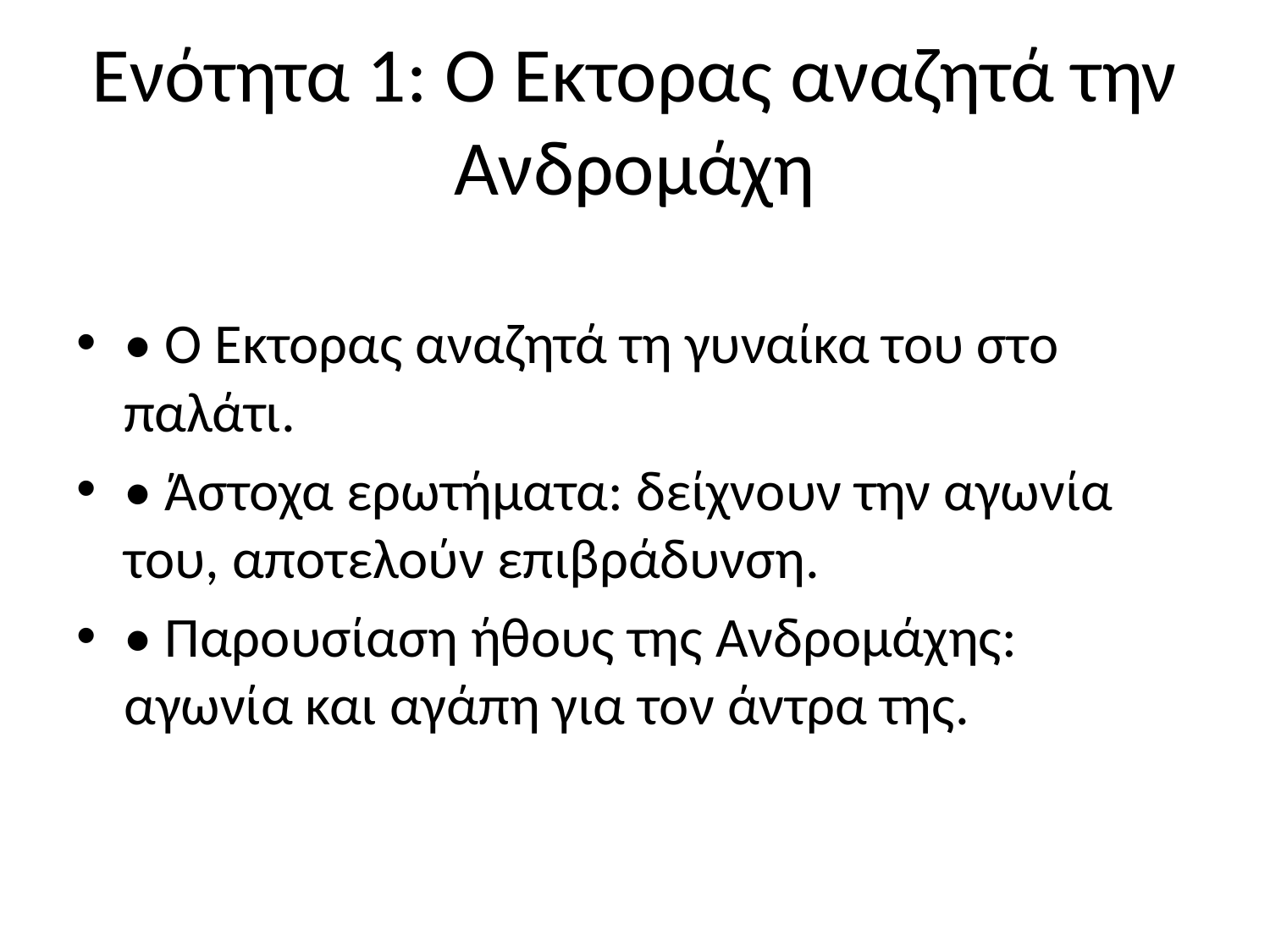

# Ενότητα 1: Ο Έκτορας αναζητά την Ανδρομάχη

• Ο Έκτορας αναζητά τη γυναίκα του στο παλάτι.
• Άστοχα ερωτήματα: δείχνουν την αγωνία του, αποτελούν επιβράδυνση.
• Παρουσίαση ήθους της Ανδρομάχης: αγωνία και αγάπη για τον άντρα της.